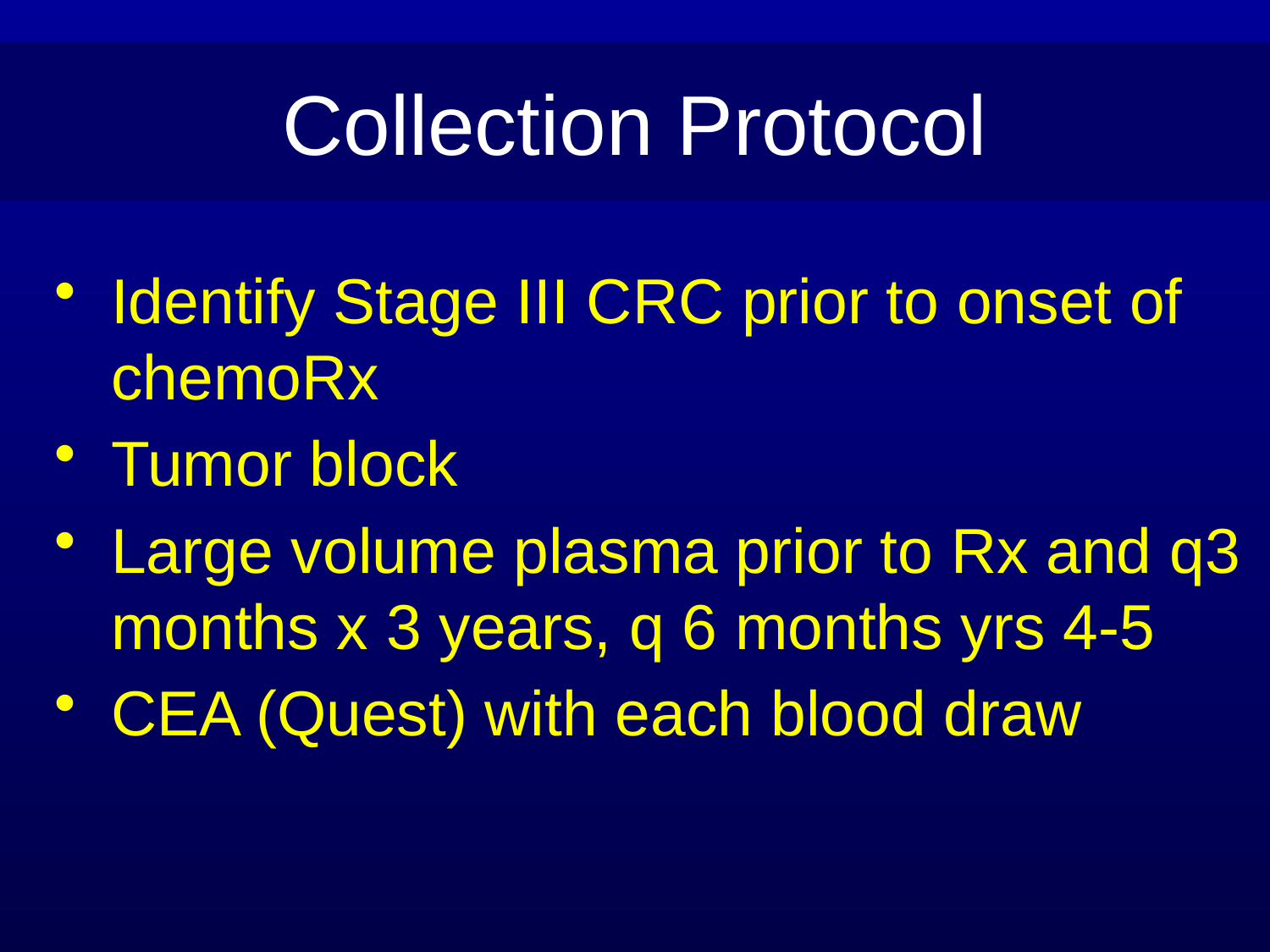

Collection Protocol
Identify Stage III CRC prior to onset of chemoRx
Tumor block
Large volume plasma prior to Rx and q3 months x 3 years, q 6 months yrs 4-5
CEA (Quest) with each blood draw